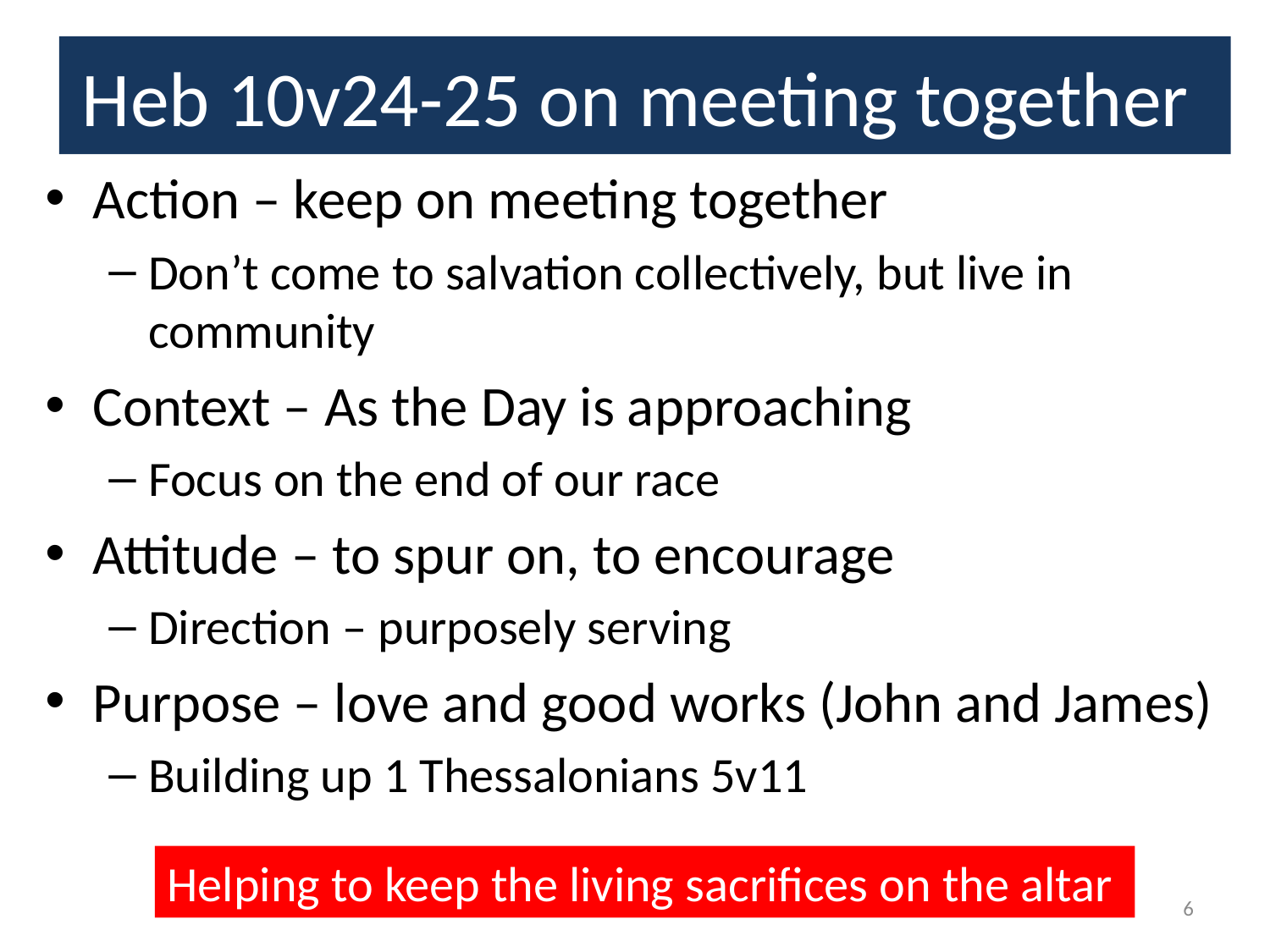

# Heb 10v24-25 on meeting together
Action – keep on meeting together
Don’t come to salvation collectively, but live in community
Context – As the Day is approaching
Focus on the end of our race
Attitude – to spur on, to encourage
Direction – purposely serving
Purpose – love and good works (John and James)
Building up 1 Thessalonians 5v11

Helping to keep the living sacrifices on the altar
6